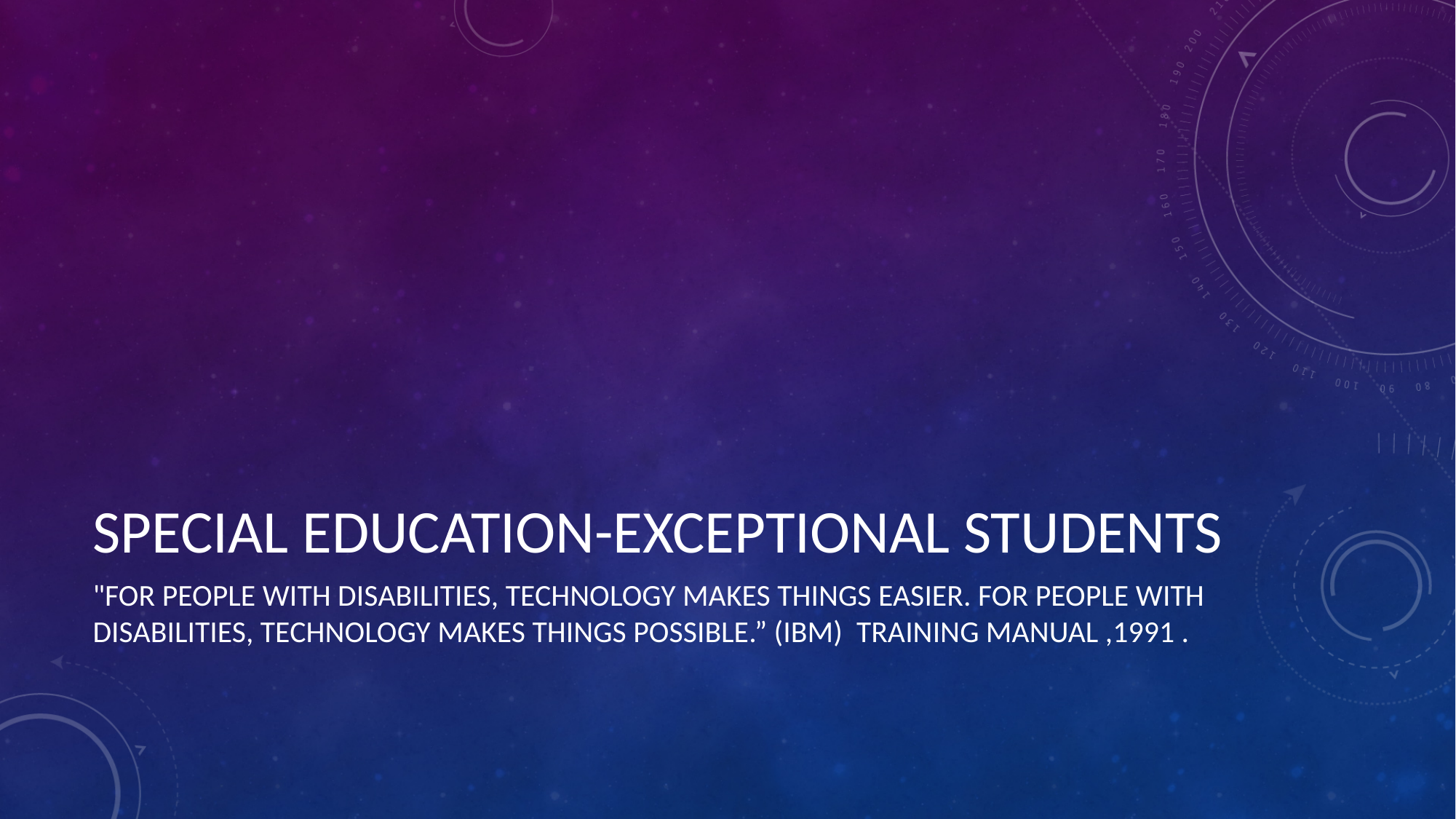

# Special Education-Exceptional Students
"For people with disabilities, technology makes things easier. For people with disabilities, technology makes things possible.” (IBM)  Training Manual ,1991 .